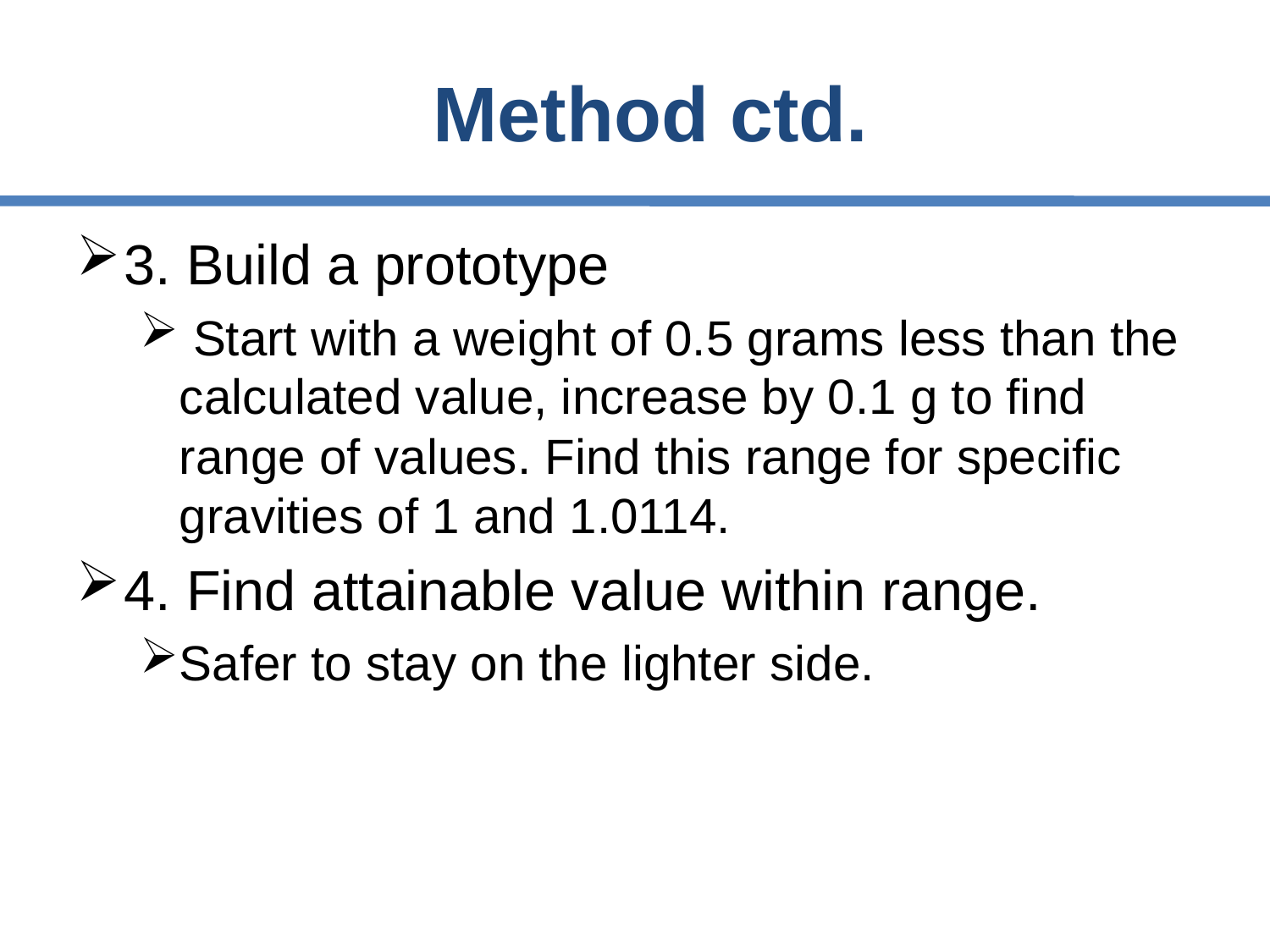

# Method ctd.
3. Build a prototype
 Start with a weight of 0.5 grams less than the calculated value, increase by 0.1 g to find range of values. Find this range for specific gravities of 1 and 1.0114.
4. Find attainable value within range.
Safer to stay on the lighter side.